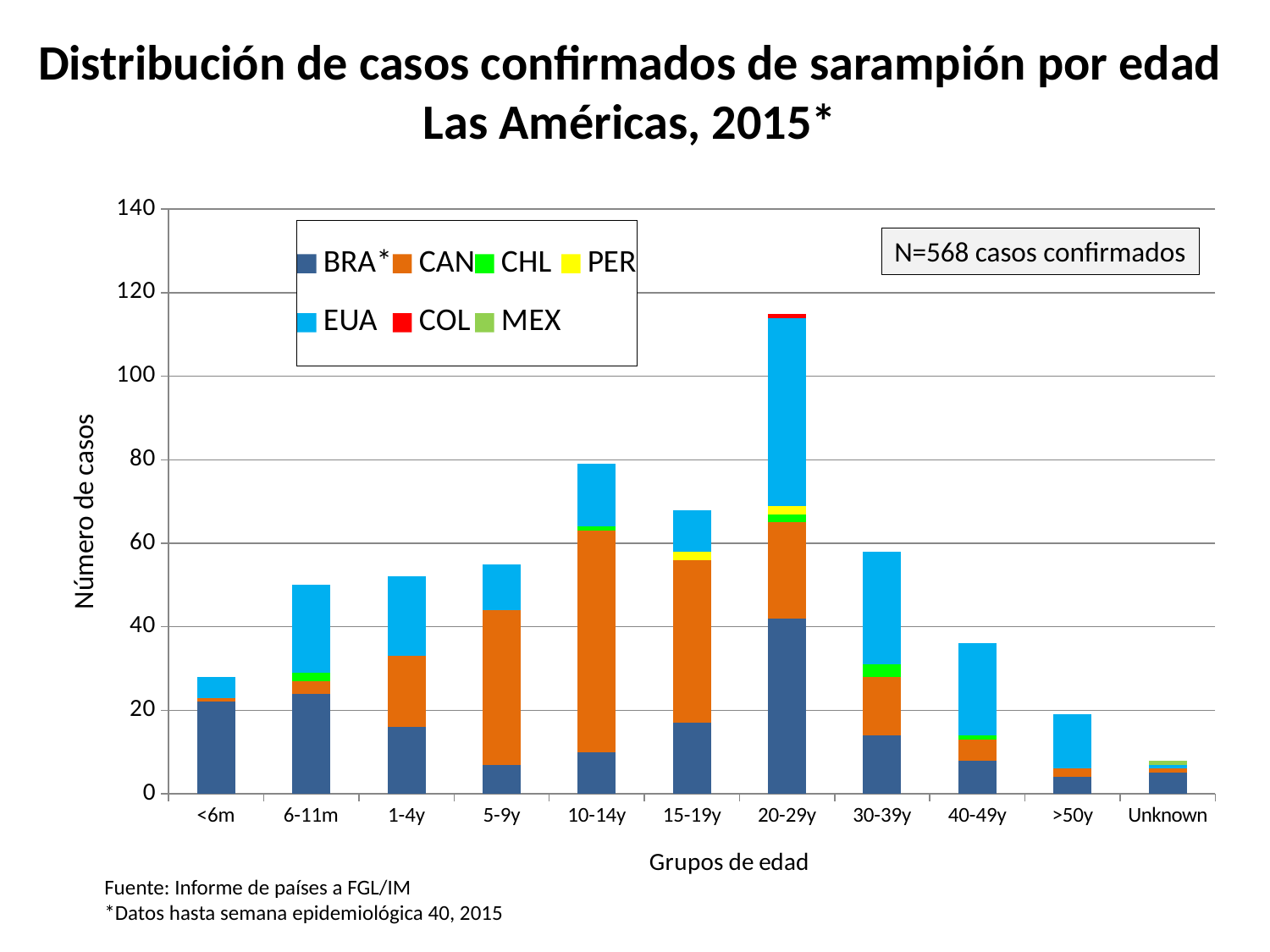

# Distribución de casos confirmados de sarampión por edad Las Américas, 2015*

### Chart

| Category | BRA* | CAN | CHL | PER | EUA | COL | MEX |
|---|---|---|---|---|---|---|---|
| <6m | 22.0 | 1.0 | 0.0 | None | 5.0 | None | None |
| 6-11m | 24.0 | 3.0 | 2.0 | None | 21.0 | None | None |
| 1-4y | 16.0 | 17.0 | None | None | 19.0 | None | None |
| 5-9y | 7.0 | 37.0 | None | None | 11.0 | None | None |
| 10-14y | 10.0 | 53.0 | 1.0 | None | 15.0 | None | None |
| 15-19y | 17.0 | 39.0 | None | 2.0 | 10.0 | None | None |
| 20-29y | 42.0 | 23.0 | 2.0 | 2.0 | 45.0 | 1.0 | None |
| 30-39y | 14.0 | 14.0 | 3.0 | None | 27.0 | None | None |
| 40-49y | 8.0 | 5.0 | 1.0 | None | 22.0 | None | None |
| >50y | 4.0 | 2.0 | None | None | 13.0 | None | None |
| Unknown | 5.0 | 1.0 | None | None | 1.0 | None | 1.0 |
N=568 casos confirmados
Fuente: Informe de países a FGL/IM
*Datos hasta semana epidemiológica 40, 2015